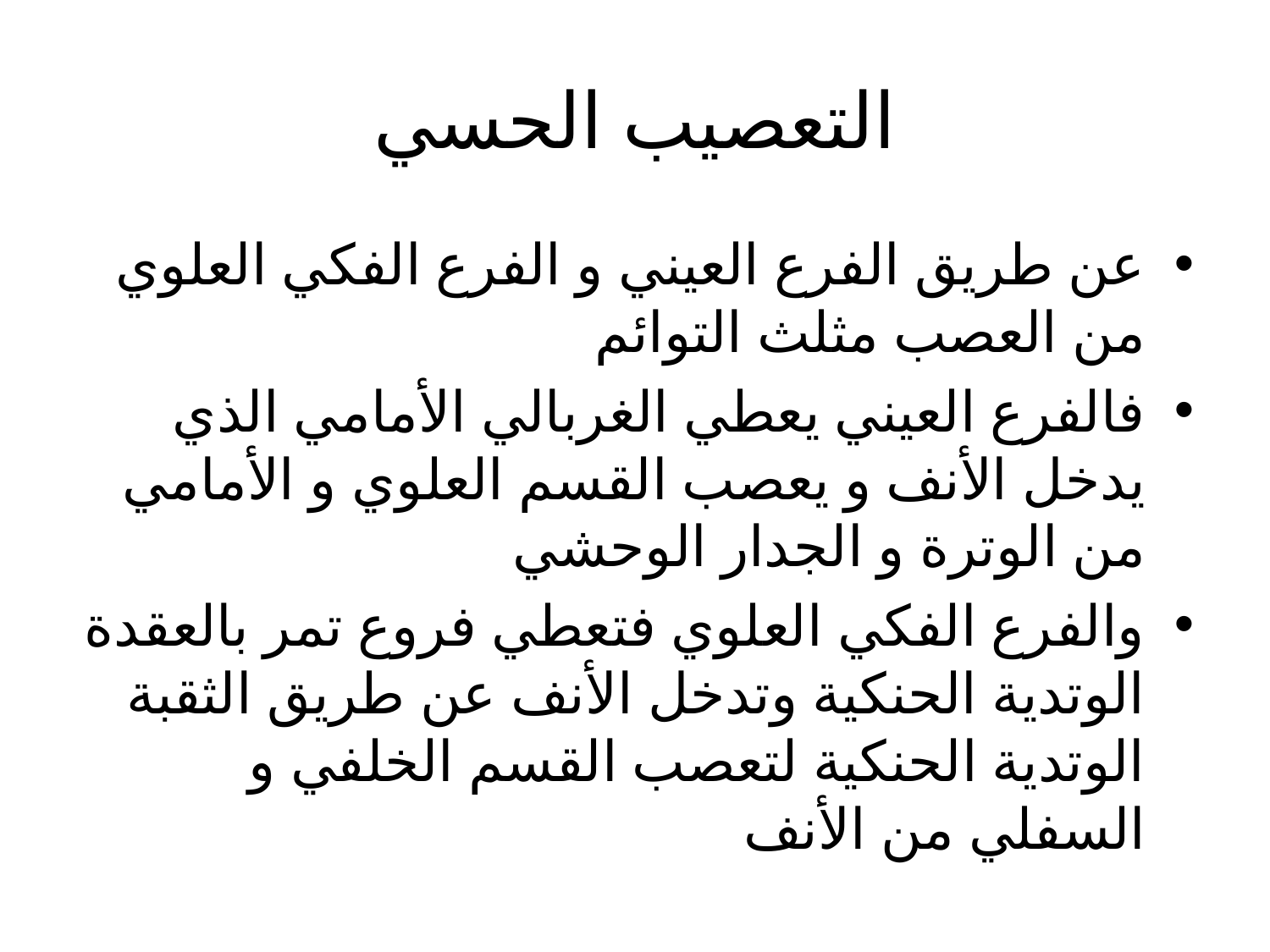

# التعصيب الحسي
عن طريق الفرع العيني و الفرع الفكي العلوي من العصب مثلث التوائم
فالفرع العيني يعطي الغربالي الأمامي الذي يدخل الأنف و يعصب القسم العلوي و الأمامي من الوترة و الجدار الوحشي
والفرع الفكي العلوي فتعطي فروع تمر بالعقدة الوتدية الحنكية وتدخل الأنف عن طريق الثقبة الوتدية الحنكية لتعصب القسم الخلفي و السفلي من الأنف